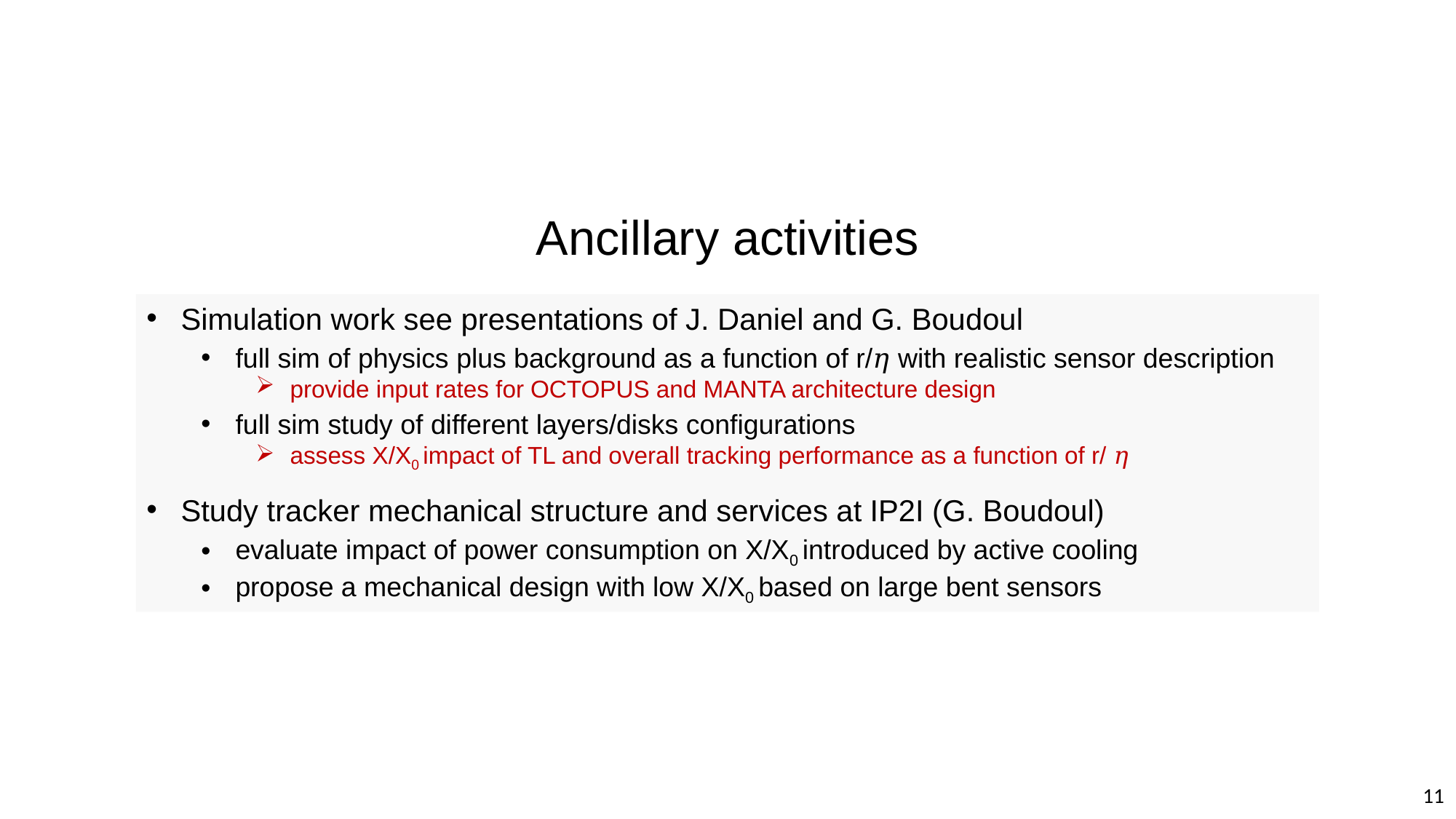

Ancillary activities
Simulation work see presentations of J. Daniel and G. Boudoul
full sim of physics plus background as a function of r/𝜂 with realistic sensor description
provide input rates for OCTOPUS and MANTA architecture design
full sim study of different layers/disks configurations
assess X/X0 impact of TL and overall tracking performance as a function of r/ 𝜂
Study tracker mechanical structure and services at IP2I (G. Boudoul)
evaluate impact of power consumption on X/X0 introduced by active cooling
propose a mechanical design with low X/X0 based on large bent sensors
11